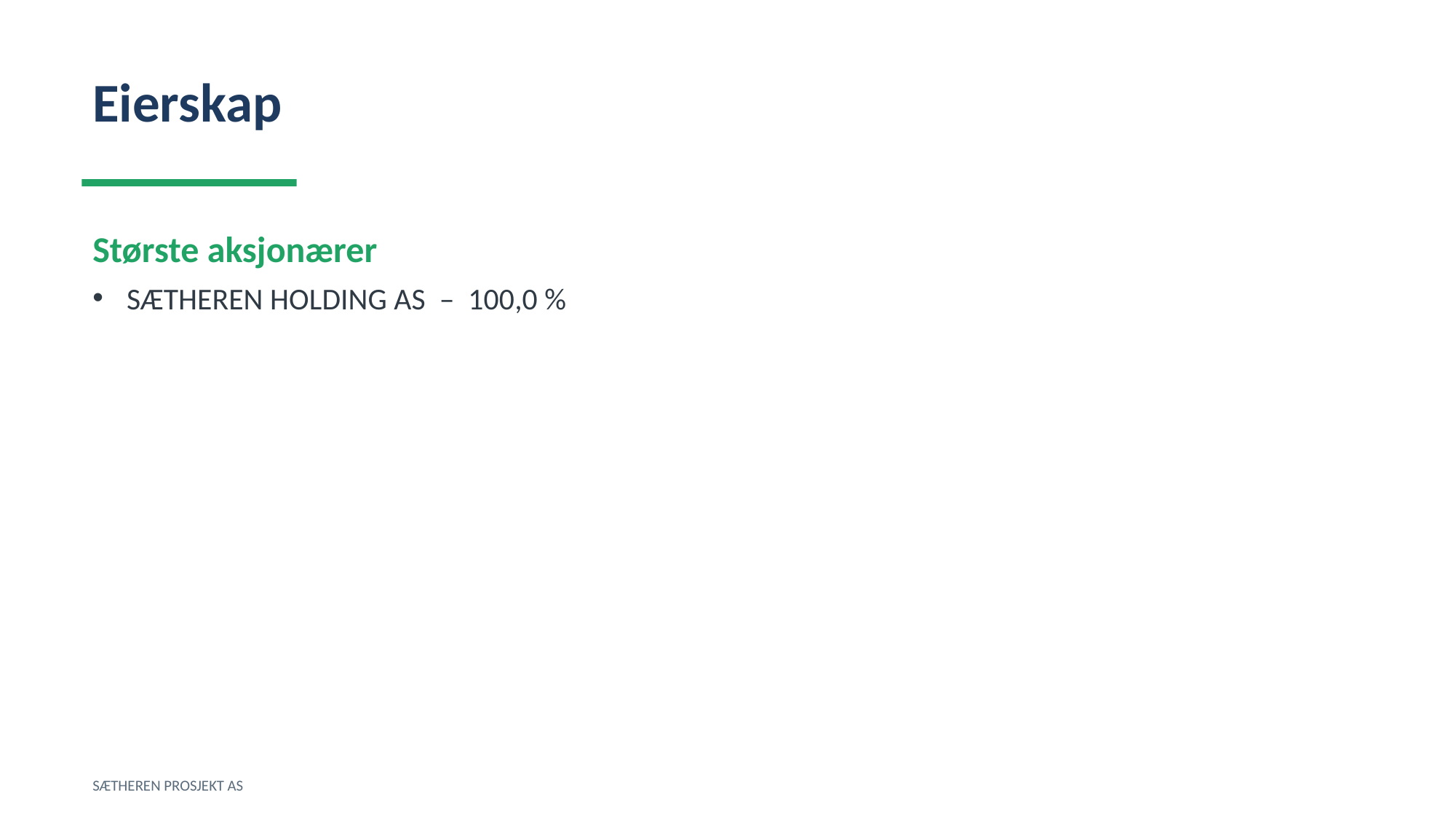

Eierskap

Største aksjonærer
SÆTHEREN HOLDING AS  –  100,0 %
SÆTHEREN PROSJEKT AS